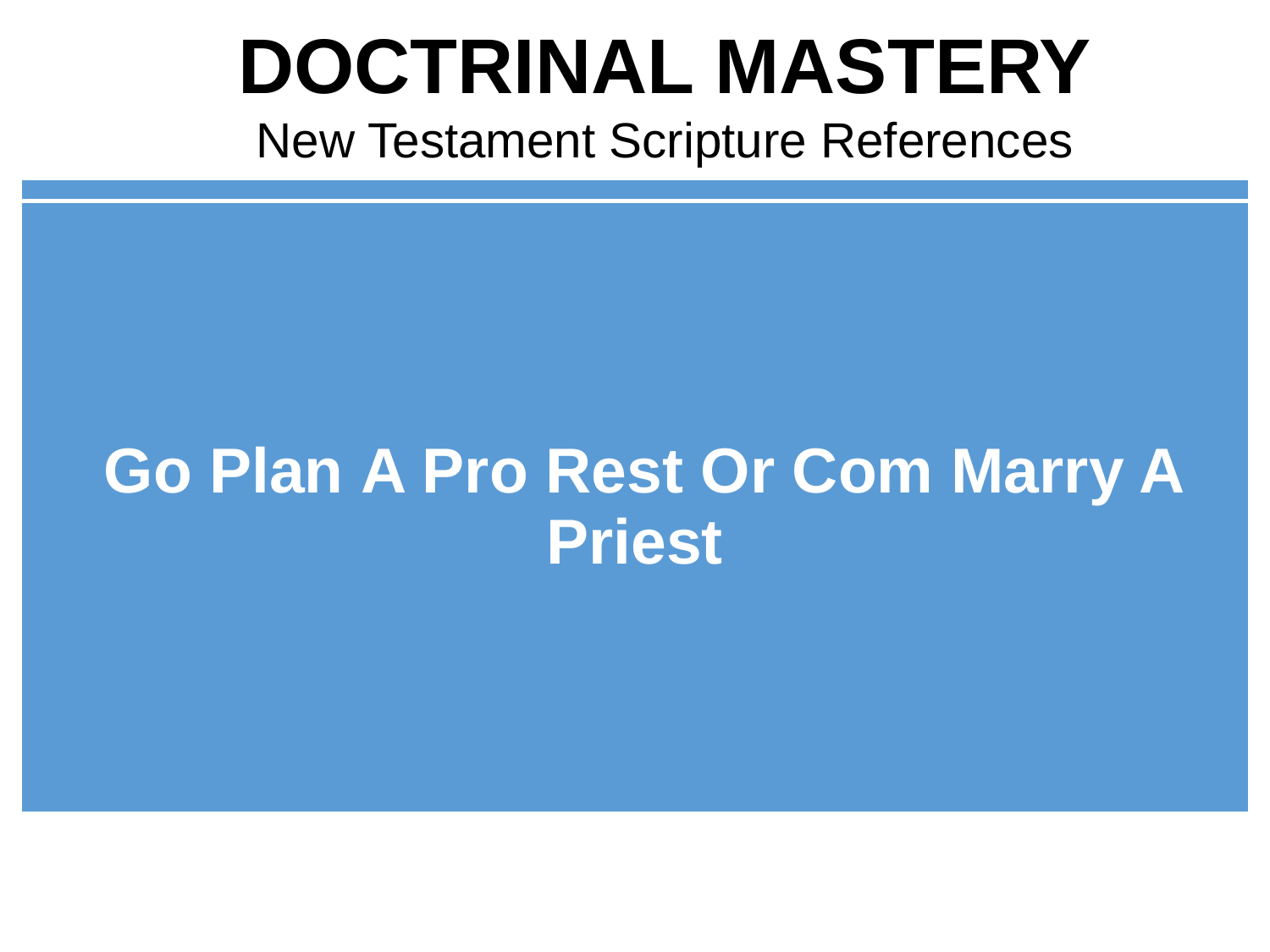

DOCTRINAL MASTERY
New Testament Scripture References
|  |
| --- |
| Go Plan A Pro Rest Or Com Marry A Priest |